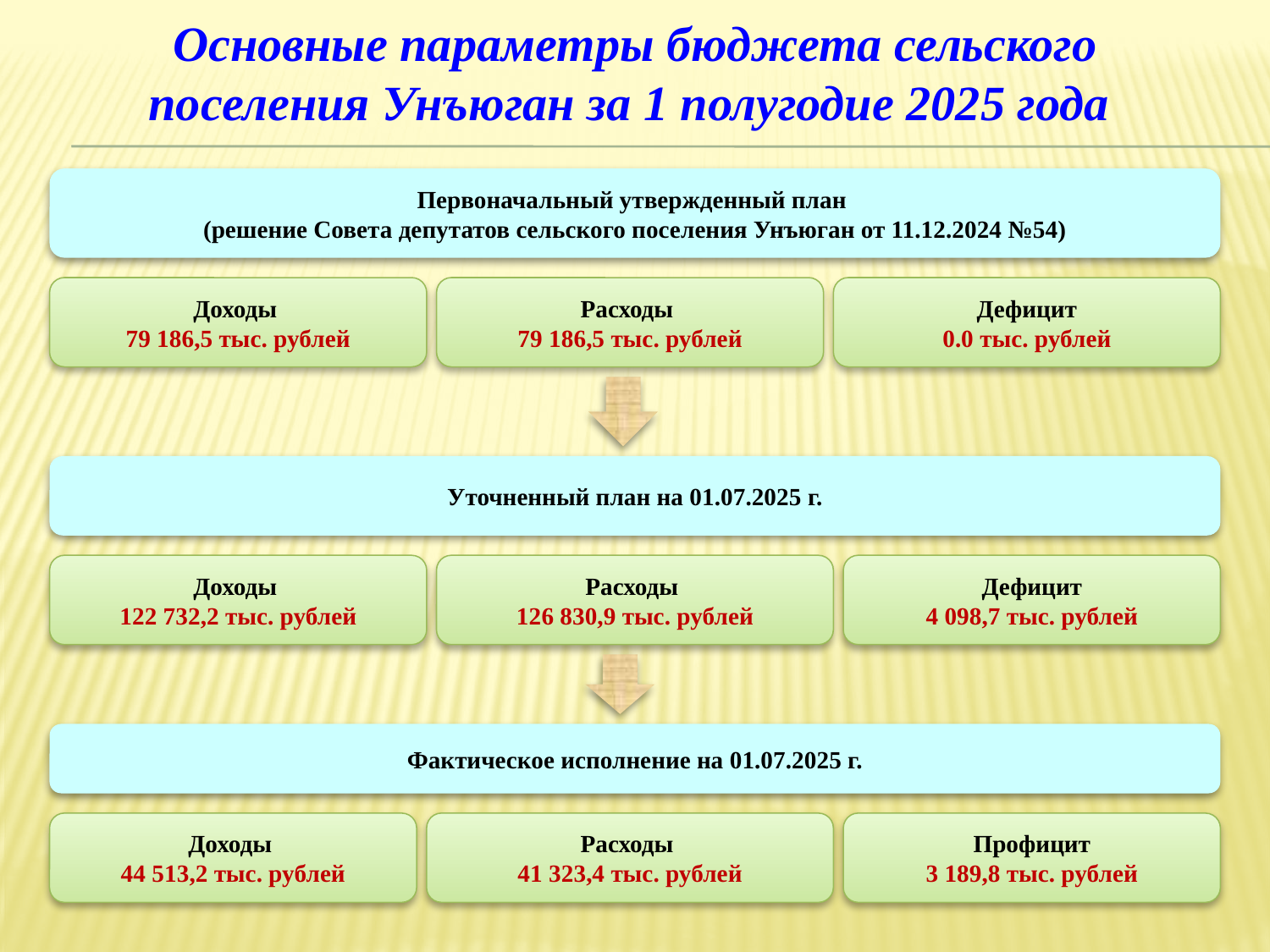

Основные параметры бюджета сельского поселения Унъюган за 1 полугодие 2025 года
Первоначальный утвержденный план
(решение Совета депутатов сельского поселения Унъюган от 11.12.2024 №54)
Доходы
79 186,5 тыс. рублей
Расходы
79 186,5 тыс. рублей
Дефицит
0.0 тыс. рублей

Уточненный план на 01.07.2025 г.
Доходы
122 732,2 тыс. рублей
Расходы
126 830,9 тыс. рублей
Дефицит
4 098,7 тыс. рублей

Фактическое исполнение на 01.07.2025 г.
Доходы
44 513,2 тыс. рублей
Расходы
41 323,4 тыс. рублей
Профицит
3 189,8 тыс. рублей